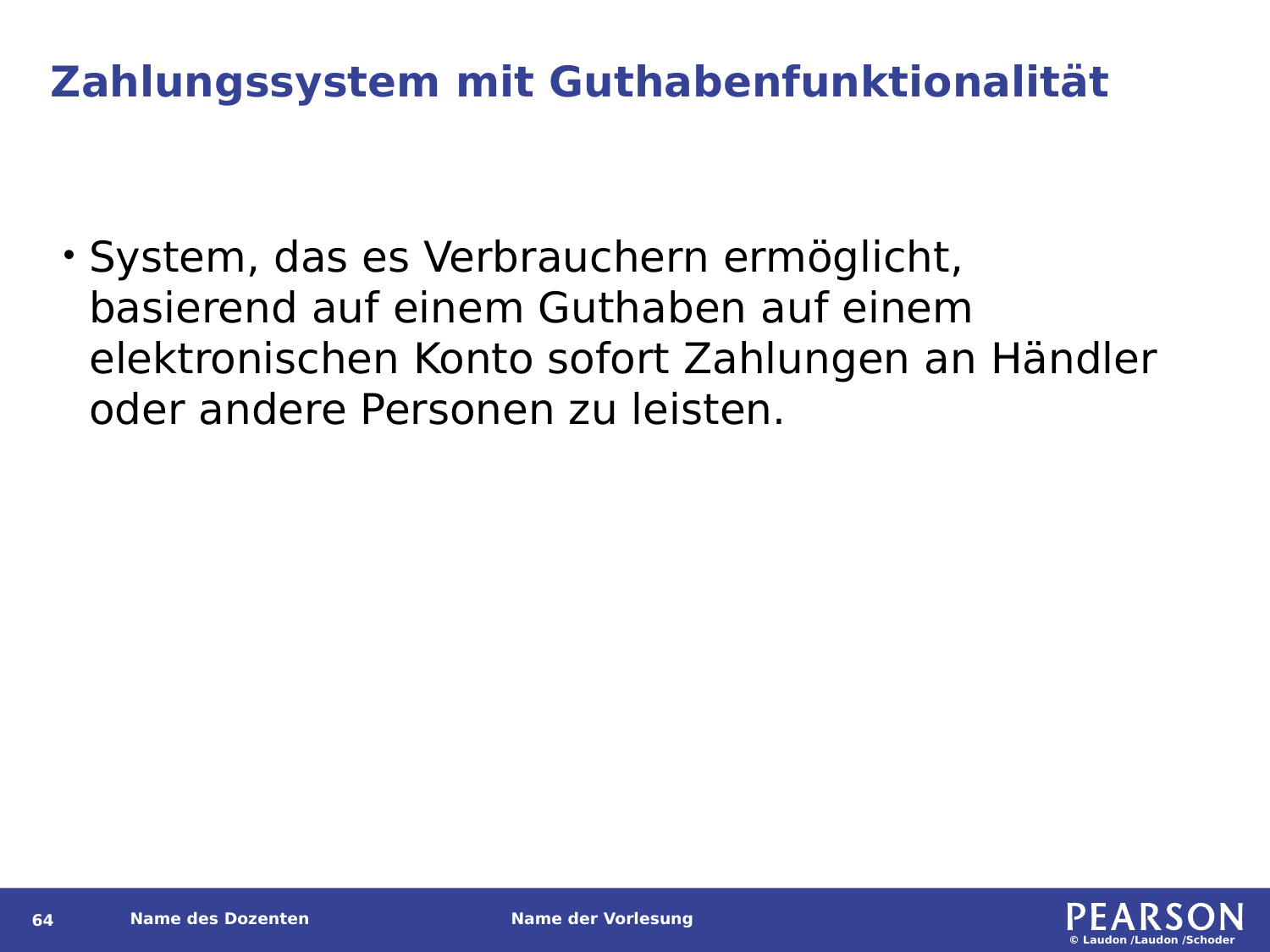

# Zahlungssystem mit Guthabenfunktionalität

System, das es Verbrauchern ermöglicht, basierend auf einem Guthaben auf einem elektronischen Konto sofort Zahlungen an Händler oder andere Personen zu leisten.
64